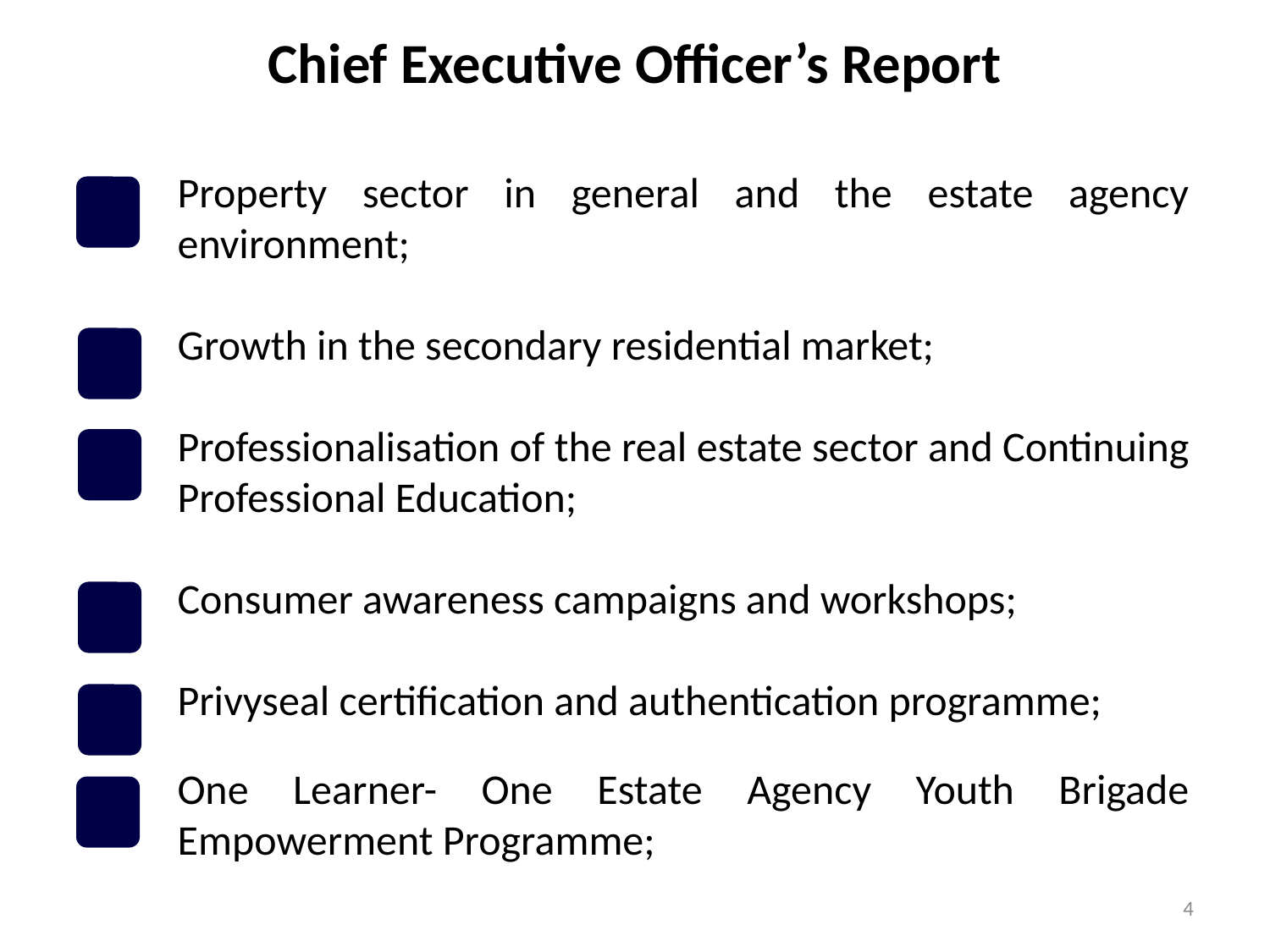

Chief Executive Officer’s Report
Property sector in general and the estate agency environment;

Growth in the secondary residential market;

Professionalisation of the real estate sector and Continuing Professional Education;

Consumer awareness campaigns and workshops;

Privyseal certification and authentication programme;

One Learner- One Estate Agency Youth Brigade Empowerment Programme;

4